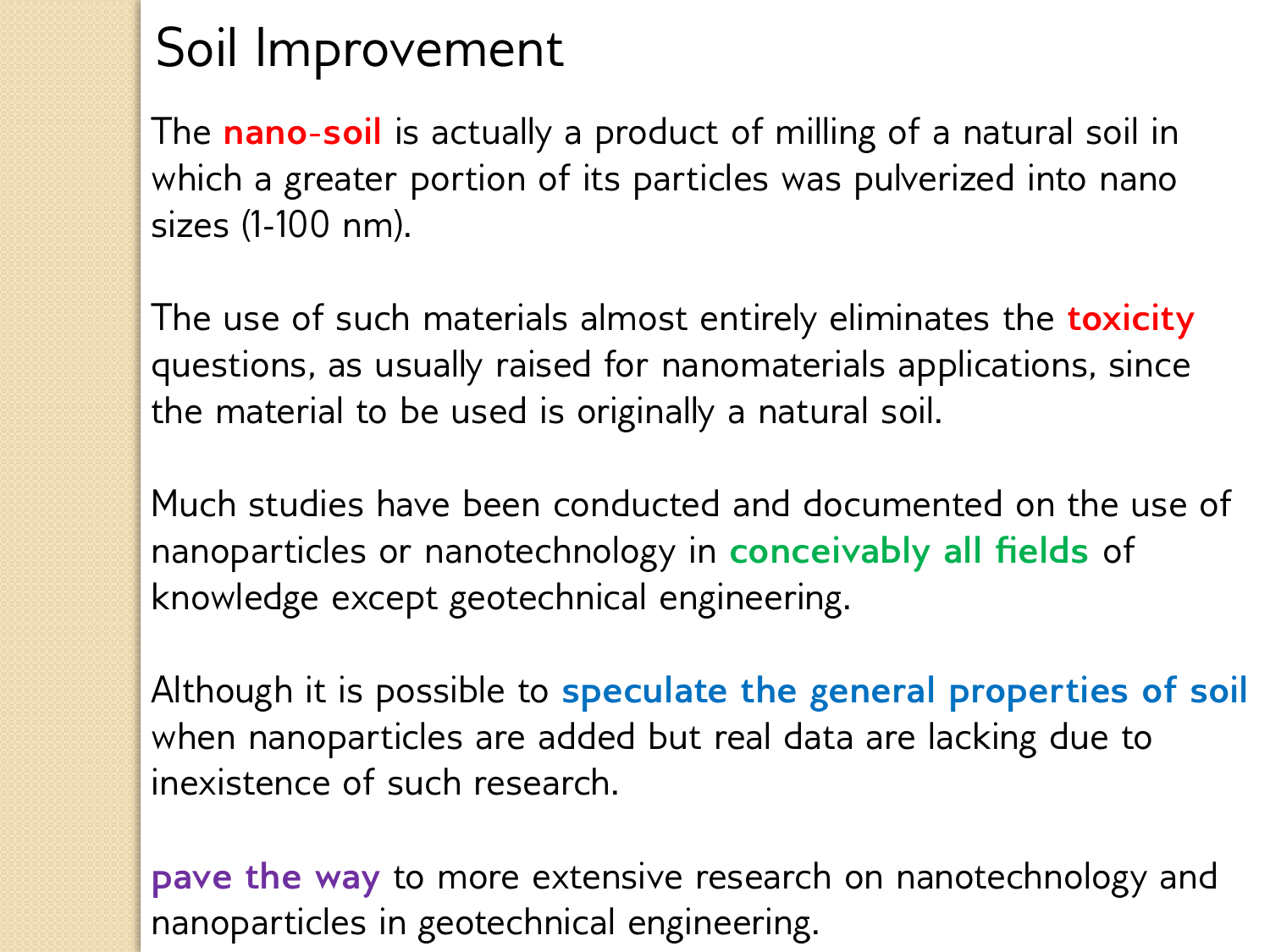

Soil Improvement
The nano-soil is actually a product of milling of a natural soil in which a greater portion of its particles was pulverized into nano sizes (1-100 nm).

The use of such materials almost entirely eliminates the toxicity questions, as usually raised for nanomaterials applications, since the material to be used is originally a natural soil.

Much studies have been conducted and documented on the use of nanoparticles or nanotechnology in conceivably all fields of knowledge except geotechnical engineering.

Although it is possible to speculate the general properties of soil when nanoparticles are added but real data are lacking due to inexistence of such research.

pave the way to more extensive research on nanotechnology and nanoparticles in geotechnical engineering.